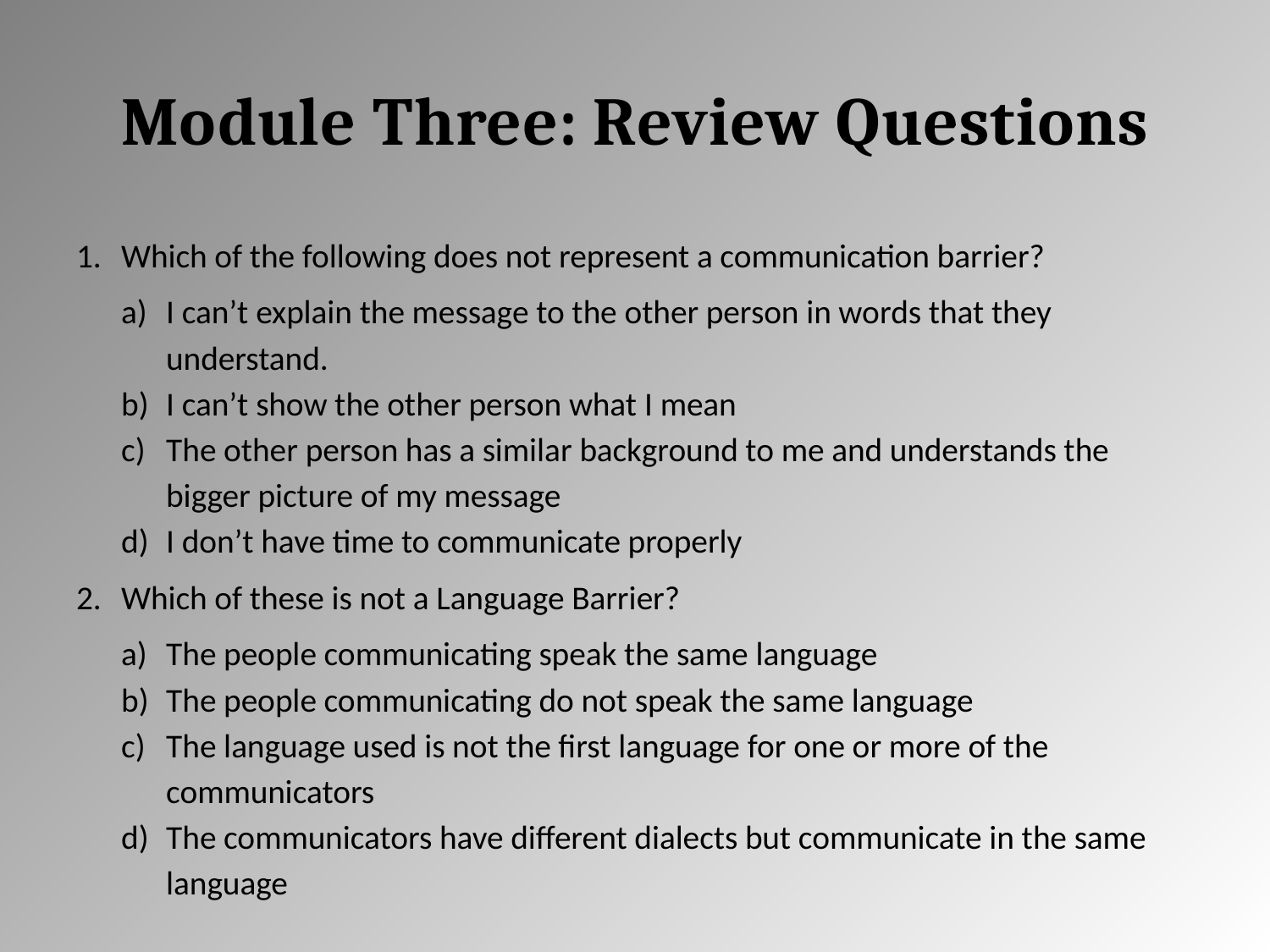

# Module Three: Review Questions
Which of the following does not represent a communication barrier?
I can’t explain the message to the other person in words that they understand.
I can’t show the other person what I mean
The other person has a similar background to me and understands the bigger picture of my message
I don’t have time to communicate properly
Which of these is not a Language Barrier?
The people communicating speak the same language
The people communicating do not speak the same language
The language used is not the first language for one or more of the communicators
The communicators have different dialects but communicate in the same language